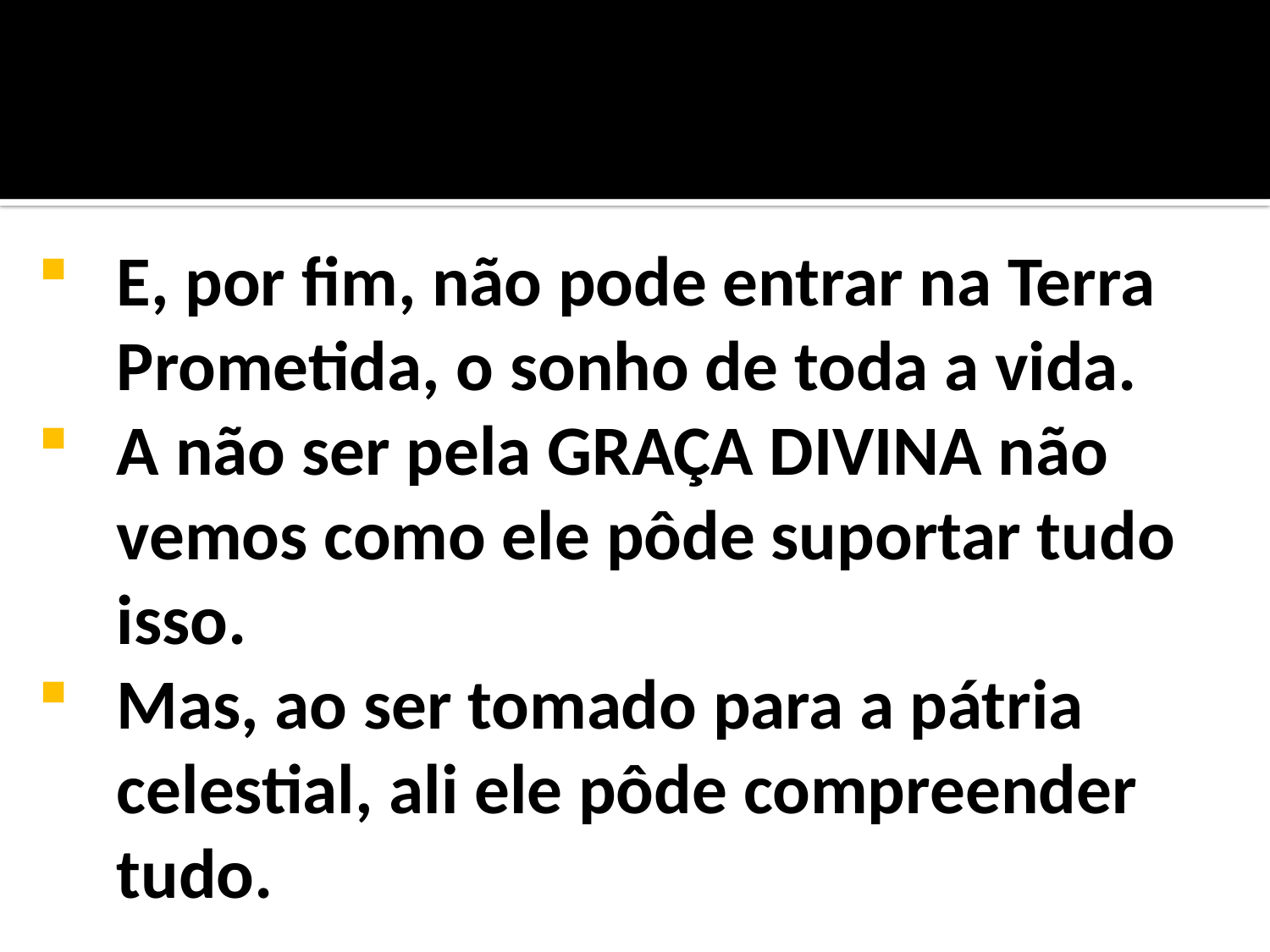

E, por fim, não pode entrar na Terra Prometida, o sonho de toda a vida.
A não ser pela GRAÇA DIVINA não vemos como ele pôde suportar tudo isso.
Mas, ao ser tomado para a pátria celestial, ali ele pôde compreender tudo.